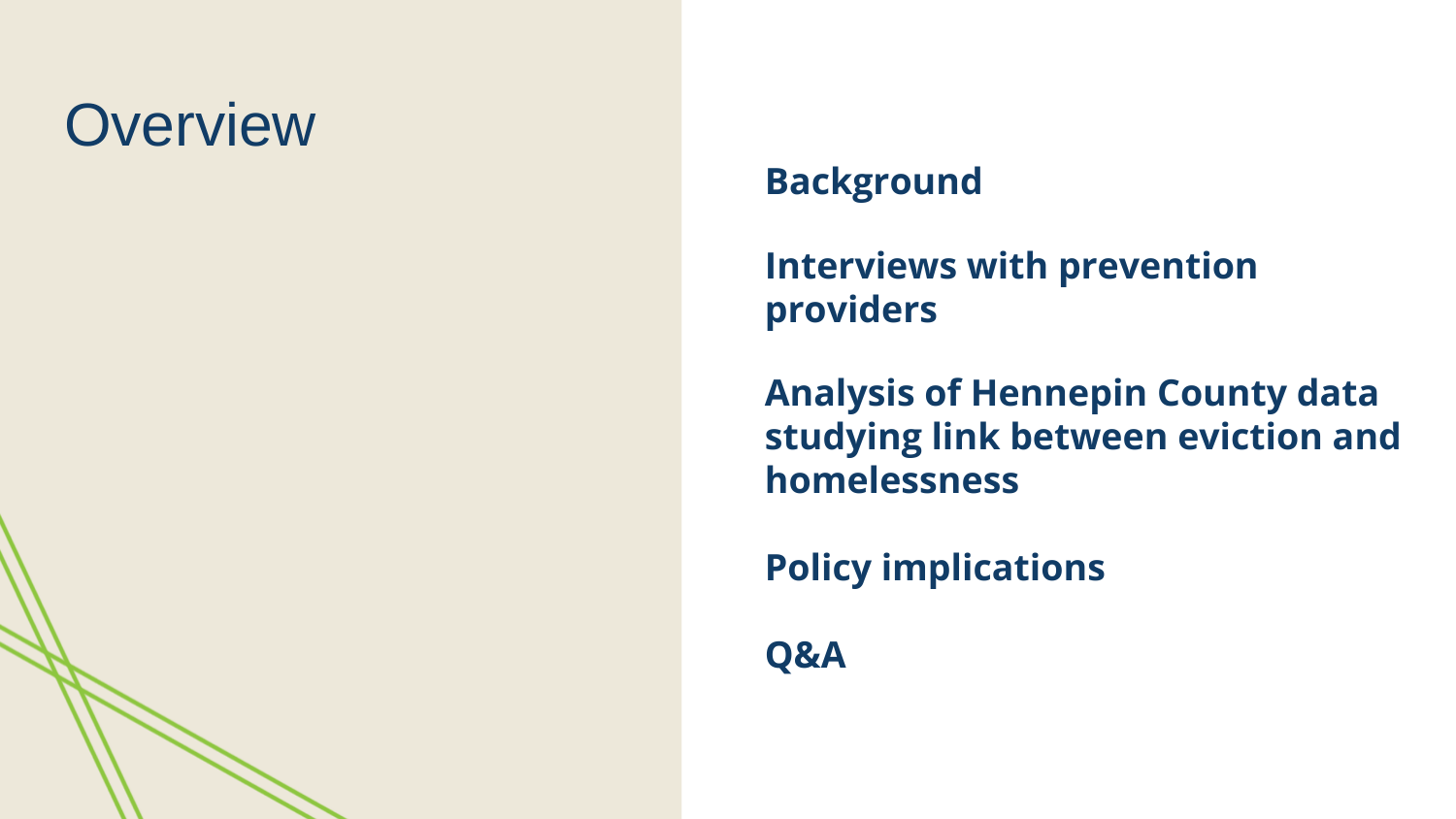

# Overview
Background
Interviews with prevention providers
Analysis of Hennepin County data studying link between eviction and homelessness
Policy implications
Q&A